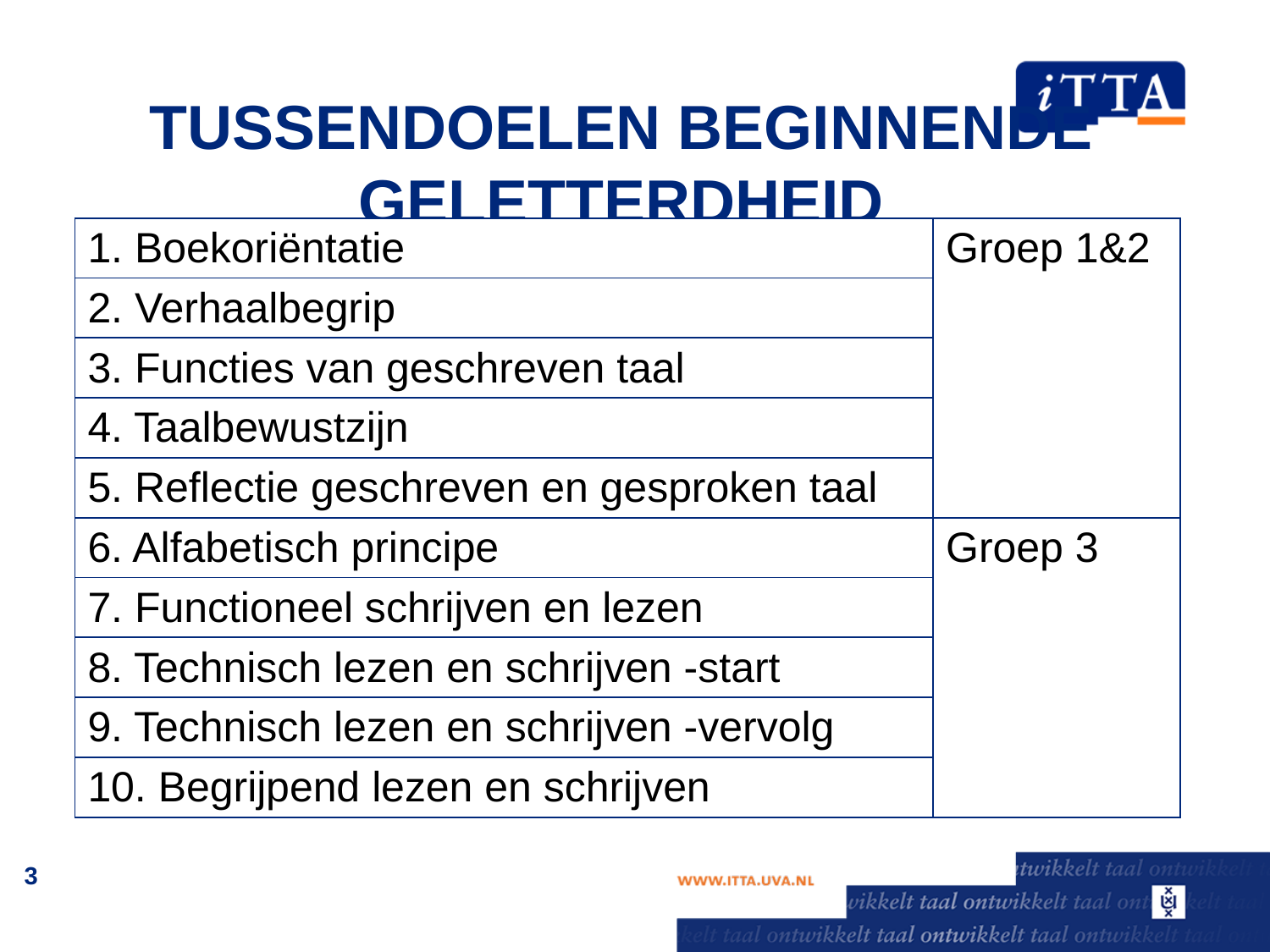

# Tussendoelen beginnende geletterdheid
| 1. Boekoriëntatie | Groep 1&2 |
| --- | --- |
| 2. Verhaalbegrip |  |
| 3. Functies van geschreven taal |  |
| 4. Taalbewustzijn |  |
| 5. Reflectie geschreven en gesproken taal |  |
| 6. Alfabetisch principe | Groep 3 |
| 7. Functioneel schrijven en lezen |  |
| 8. Technisch lezen en schrijven -start |  |
| 9. Technisch lezen en schrijven -vervolg |  |
| 10. Begrijpend lezen en schrijven |  |
3